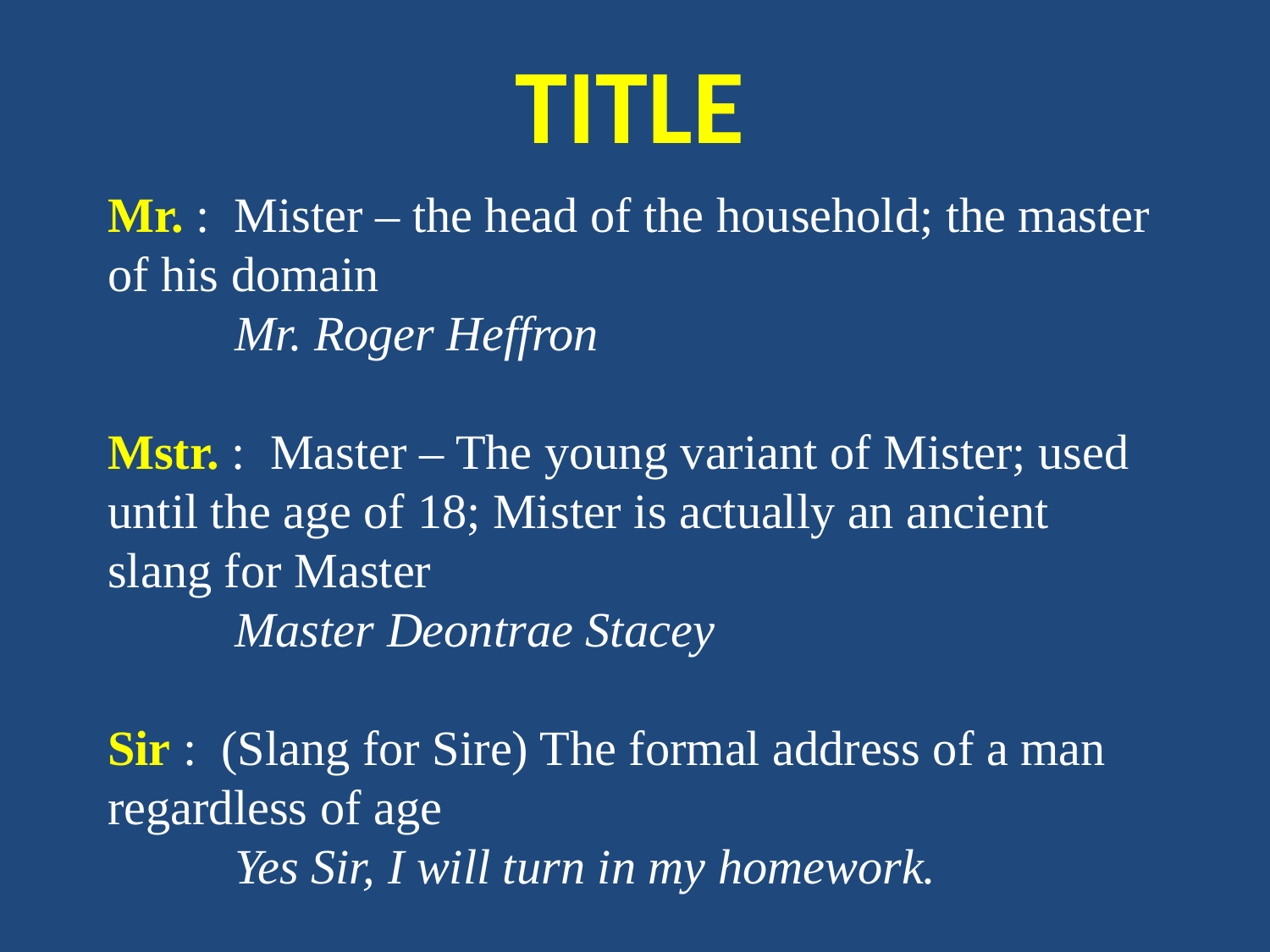

TITLE
Mr. :  Mister – the head of the household; the master of his domain
	Mr. Roger Heffron

Mstr. :  Master – The young variant of Mister; used until the age of 18; Mister is actually an ancient slang for Master
	Master Deontrae Stacey

Sir :  (Slang for Sire) The formal address of a man regardless of age
	Yes Sir, I will turn in my homework.